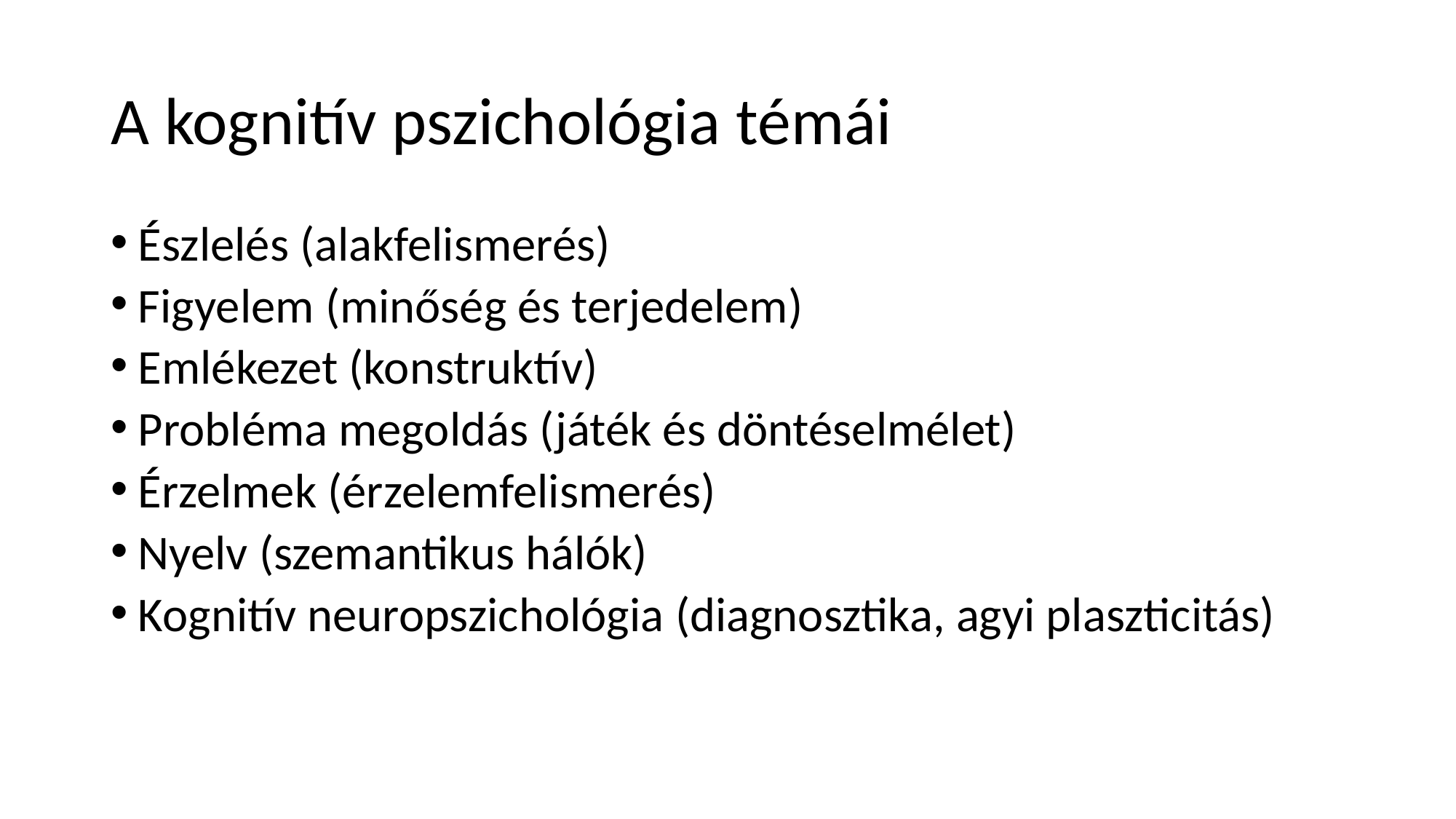

# A kognitív pszichológia témái
Észlelés (alakfelismerés)
Figyelem (minőség és terjedelem)
Emlékezet (konstruktív)
Probléma megoldás (játék és döntéselmélet)
Érzelmek (érzelemfelismerés)
Nyelv (szemantikus hálók)
Kognitív neuropszichológia (diagnosztika, agyi plaszticitás)